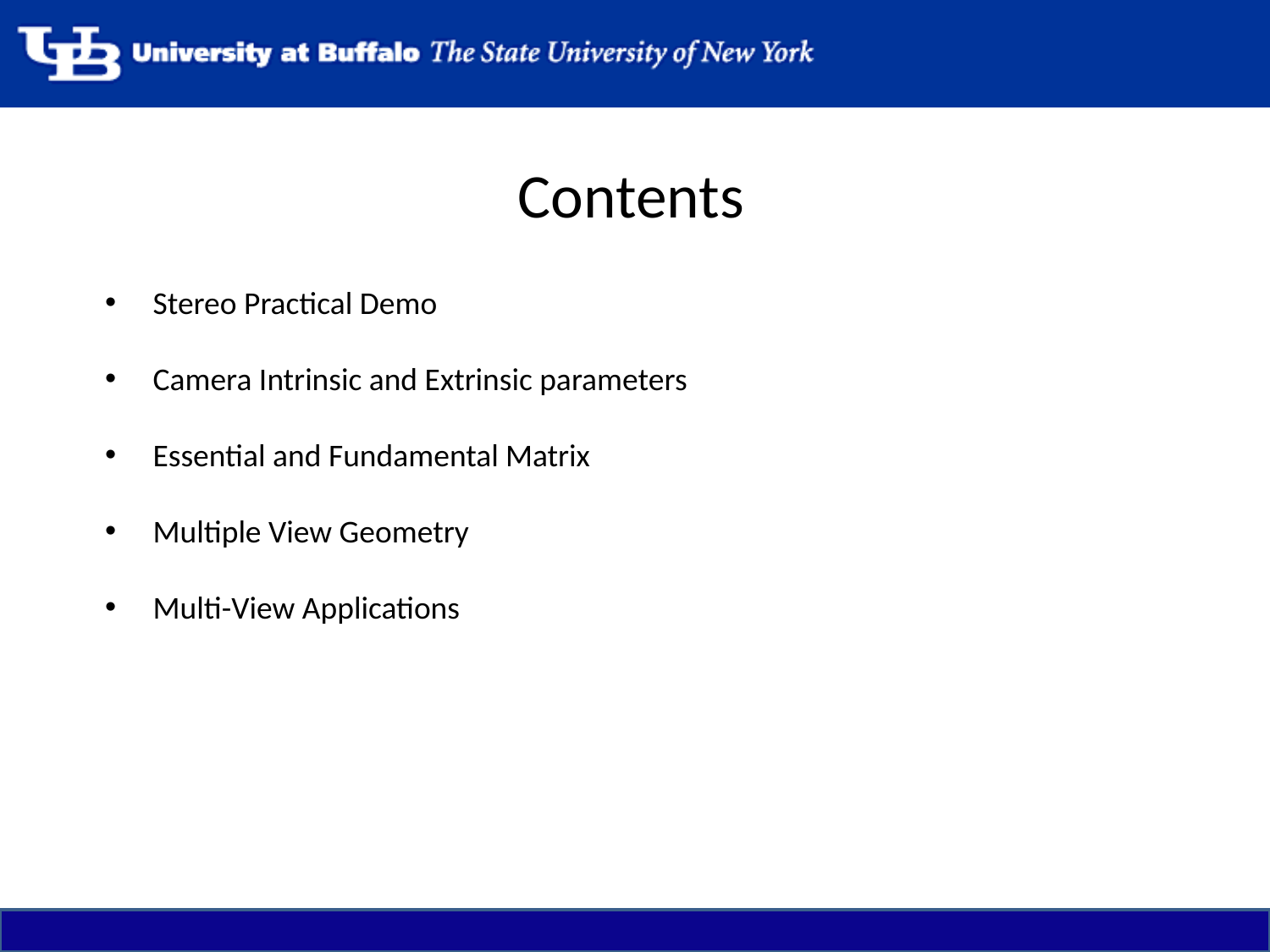

# Contents
Stereo Practical Demo

Camera Intrinsic and Extrinsic parameters

Essential and Fundamental Matrix

Multiple View Geometry

Multi-View Applications